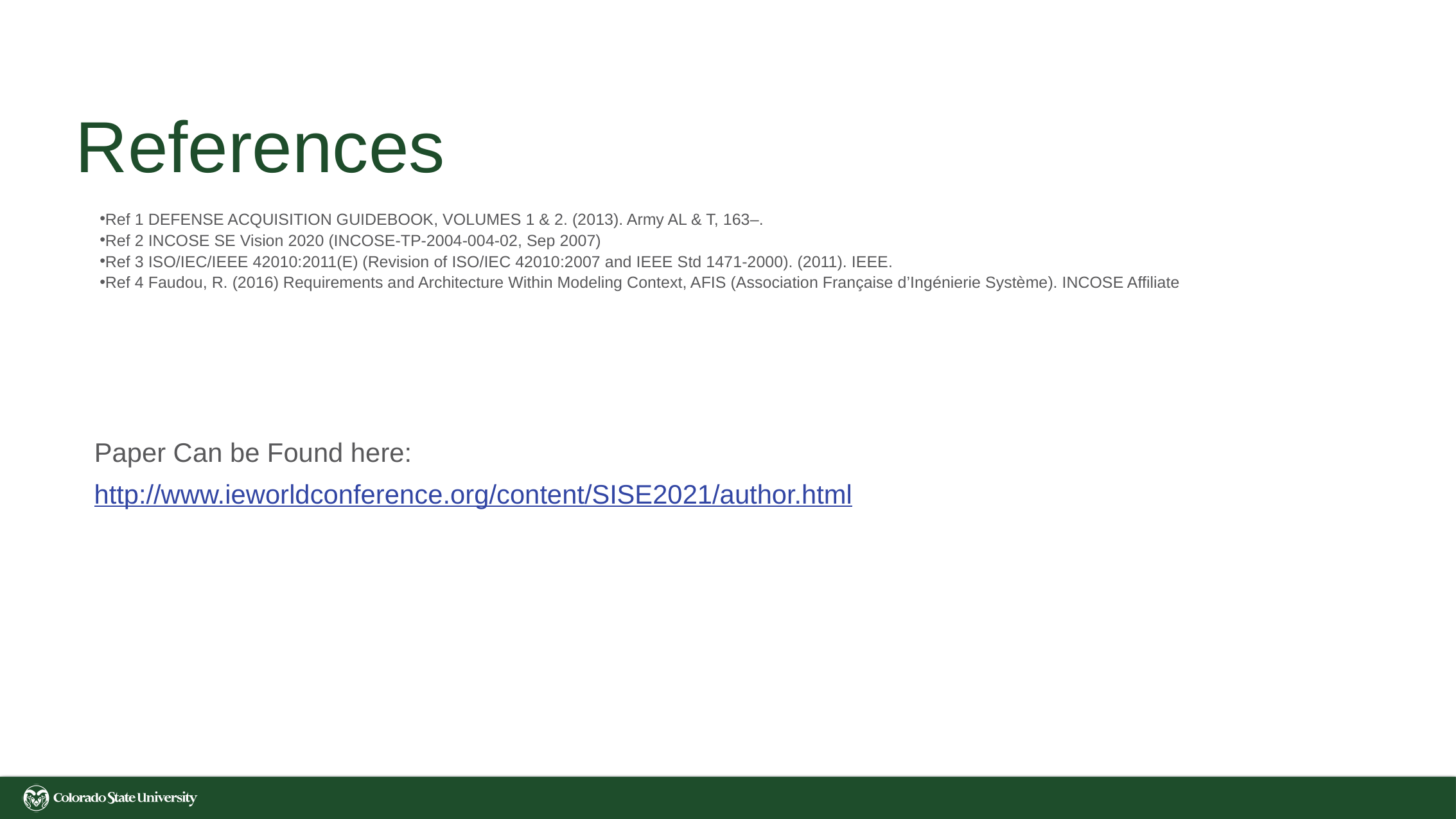

References
Ref 1 DEFENSE ACQUISITION GUIDEBOOK, VOLUMES 1 & 2. (2013). Army AL & T, 163–.
Ref 2 INCOSE SE Vision 2020 (INCOSE-TP-2004-004-02, Sep 2007)
Ref 3 ISO/IEC/IEEE 42010:2011(E) (Revision of ISO/IEC 42010:2007 and IEEE Std 1471-2000). (2011). IEEE.
Ref 4 Faudou, R. (2016) Requirements and Architecture Within Modeling Context, AFIS (Association Française d’Ingénierie Système). INCOSE Affiliate

Paper Can be Found here:
http://www.ieworldconference.org/content/SISE2021/author.html